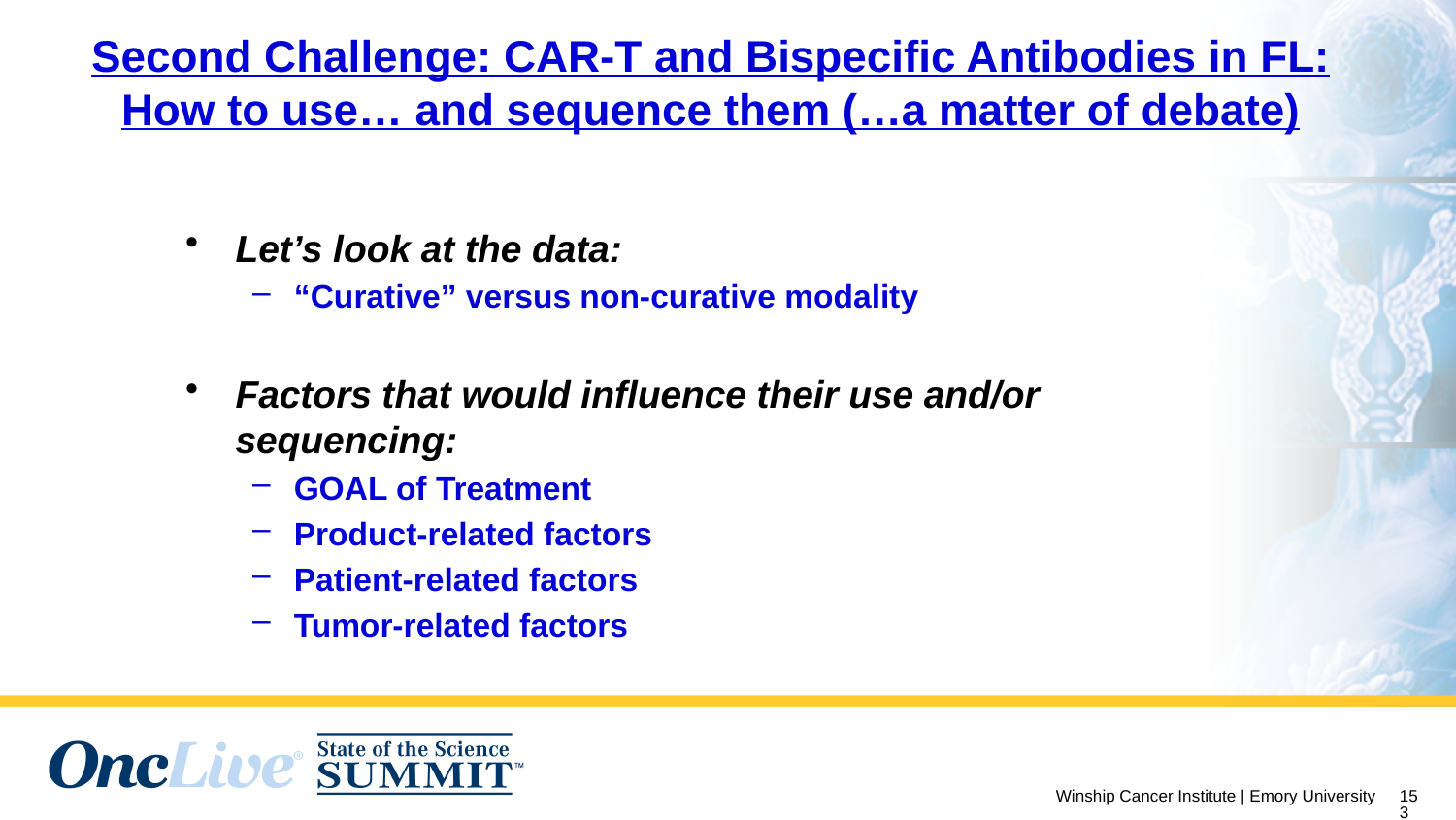

# Second Challenge: CAR-T and Bispecific Antibodies in FL: How to use… and sequence them (…a matter of debate)

Let’s look at the data:
“Curative” versus non-curative modality

Factors that would influence their use and/or sequencing:
GOAL of Treatment
Product-related factors
Patient-related factors
Tumor-related factors